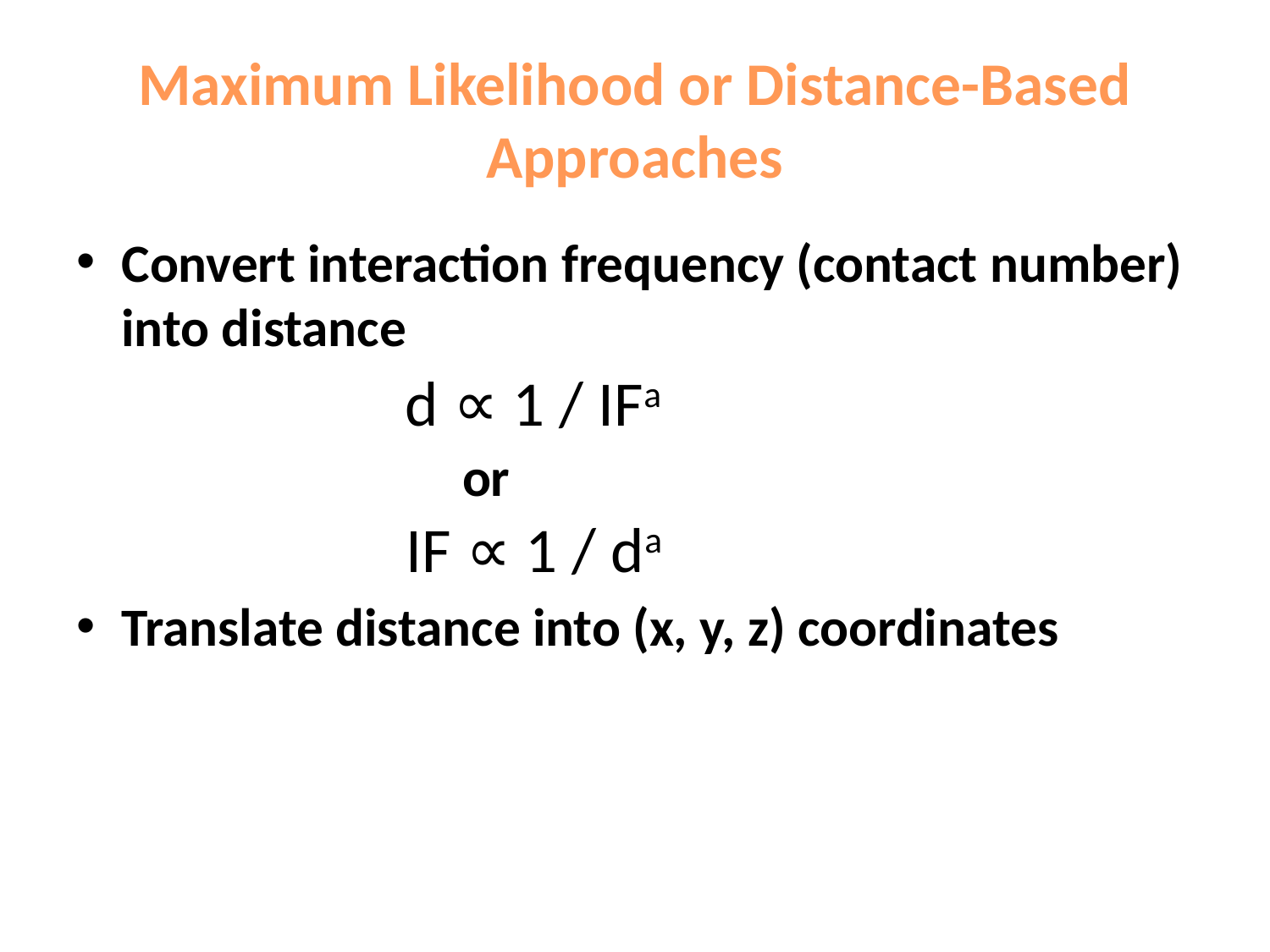

# Maximum Likelihood or Distance-Based Approaches
Convert interaction frequency (contact number) into distance

                                or

Translate distance into (x, y, z) coordinates
d ∝ 1 / IFa
IF ∝ 1 / da